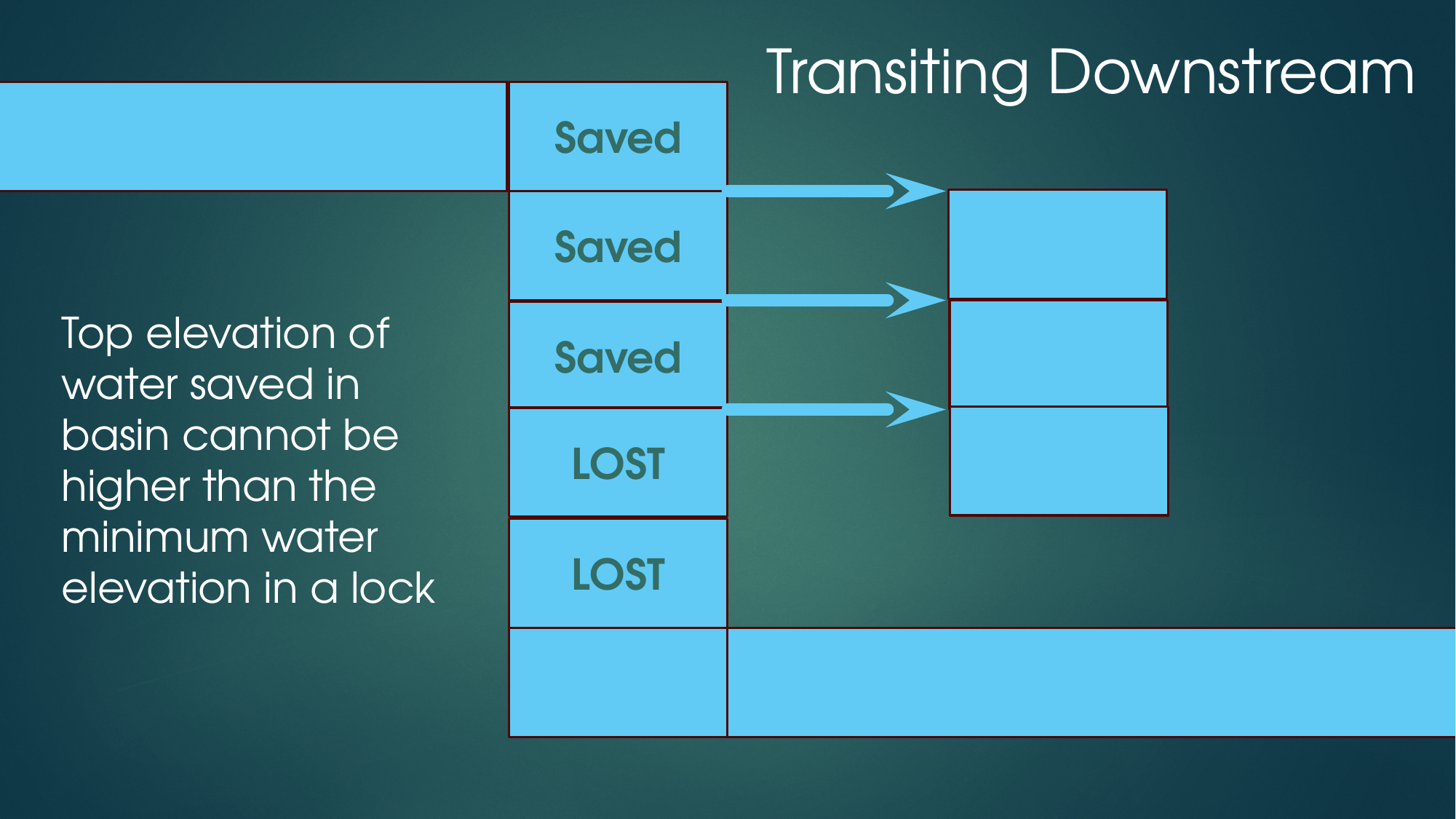

Transiting Downstream

Saved

Saved

Top elevation of water saved in basin cannot be higher than the minimum water elevation in a lock
Saved

LOST
LOST